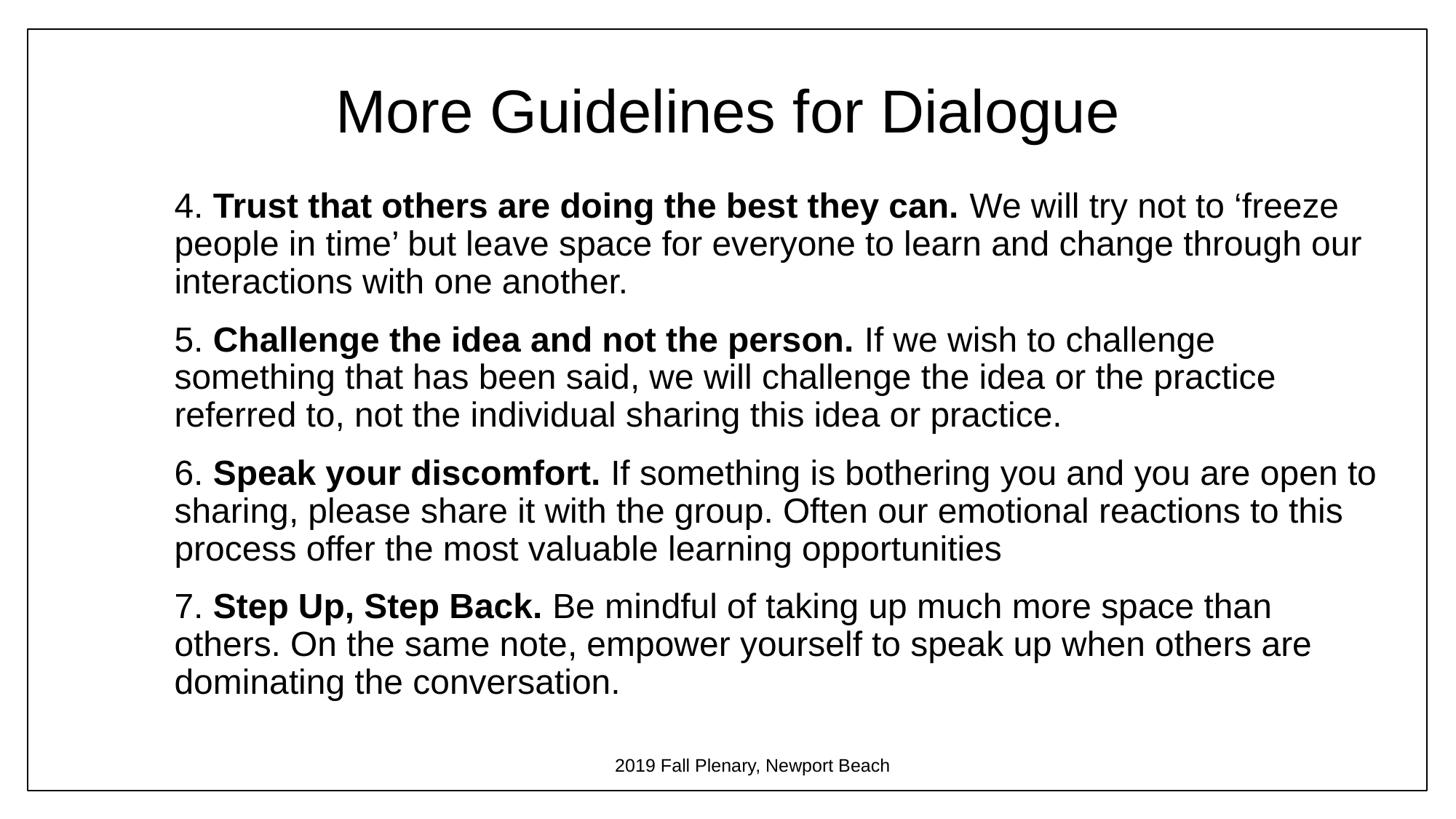

# More Guidelines for Dialogue
4. Trust that others are doing the best they can. We will try not to ‘freeze people in time’ but leave space for everyone to learn and change through our interactions with one another.
5. Challenge the idea and not the person. If we wish to challenge something that has been said, we will challenge the idea or the practice referred to, not the individual sharing this idea or practice.
6. Speak your discomfort. If something is bothering you and you are open to sharing, please share it with the group. Often our emotional reactions to this process offer the most valuable learning opportunities
7. Step Up, Step Back. Be mindful of taking up much more space than others. On the same note, empower yourself to speak up when others are dominating the conversation.
2019 Fall Plenary, Newport Beach